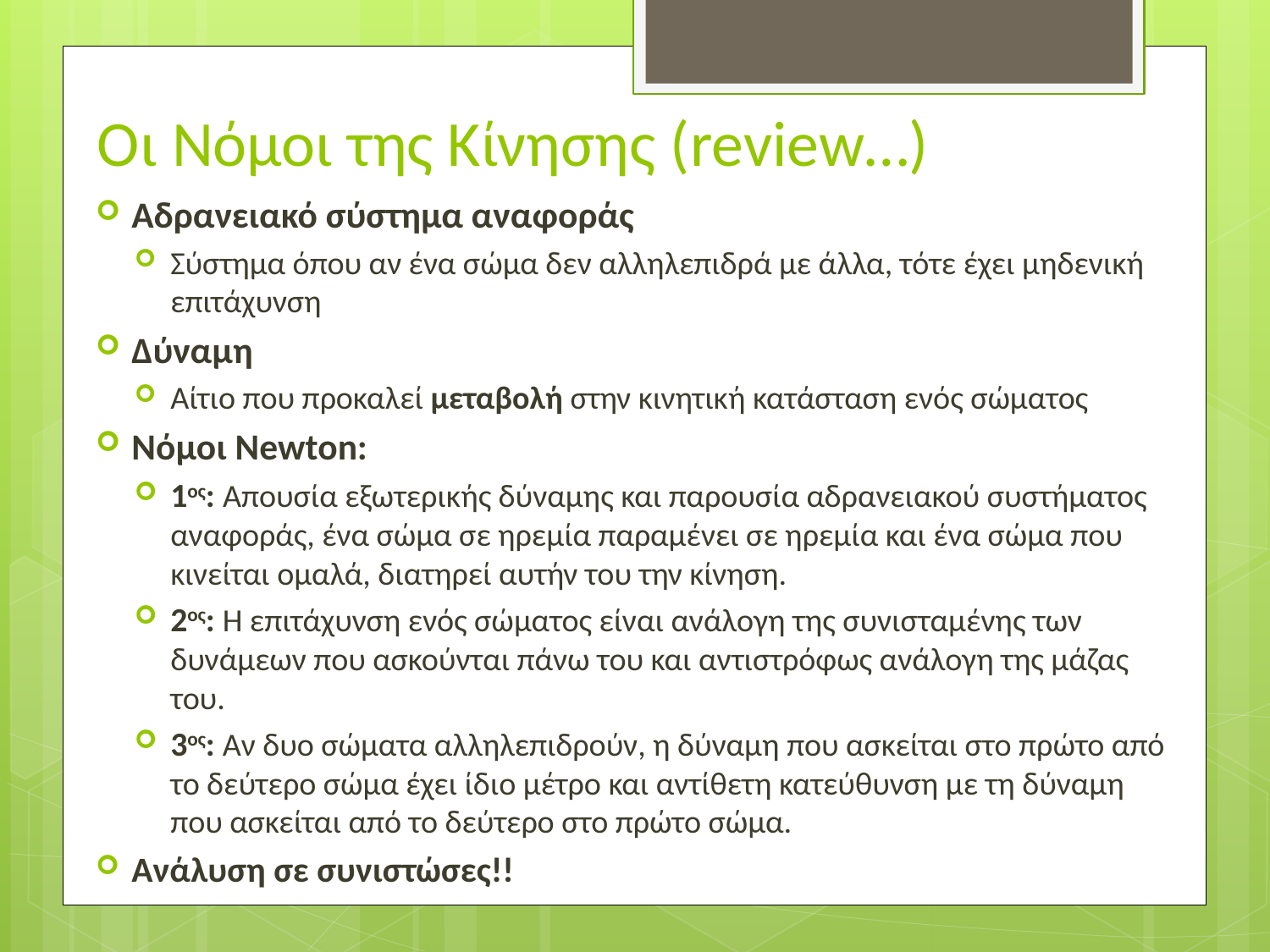

# Οι Νόμοι της Κίνησης (review…)
Αδρανειακό σύστημα αναφοράς
Σύστημα όπου αν ένα σώμα δεν αλληλεπιδρά με άλλα, τότε έχει μηδενική επιτάχυνση
Δύναμη
Αίτιο που προκαλεί μεταβολή στην κινητική κατάσταση ενός σώματος
Νόμοι Newton:
1ος: Απουσία εξωτερικής δύναμης και παρουσία αδρανειακού συστήματος αναφοράς, ένα σώμα σε ηρεμία παραμένει σε ηρεμία και ένα σώμα που κινείται ομαλά, διατηρεί αυτήν του την κίνηση.
2ος: Η επιτάχυνση ενός σώματος είναι ανάλογη της συνισταμένης των δυνάμεων που ασκούνται πάνω του και αντιστρόφως ανάλογη της μάζας του.
3ος: Αν δυο σώματα αλληλεπιδρούν, η δύναμη που ασκείται στο πρώτο από το δεύτερο σώμα έχει ίδιο μέτρο και αντίθετη κατεύθυνση με τη δύναμη που ασκείται από το δεύτερο στο πρώτο σώμα.
Ανάλυση σε συνιστώσες!!